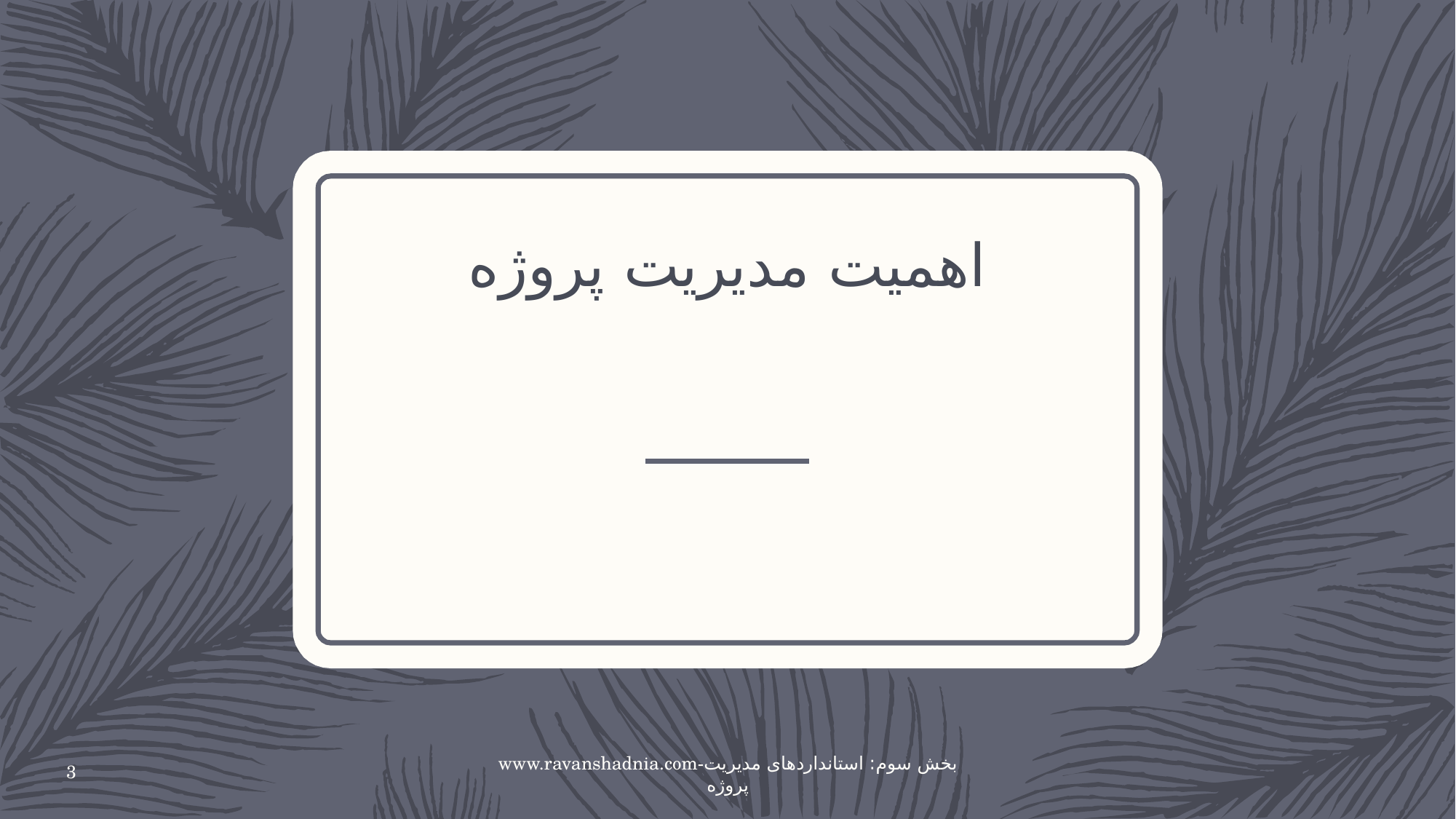

# اهمیت مدیریت پروژه

3
www.ravanshadnia.com-بخش سوم: استانداردهای مدیریت پروژه